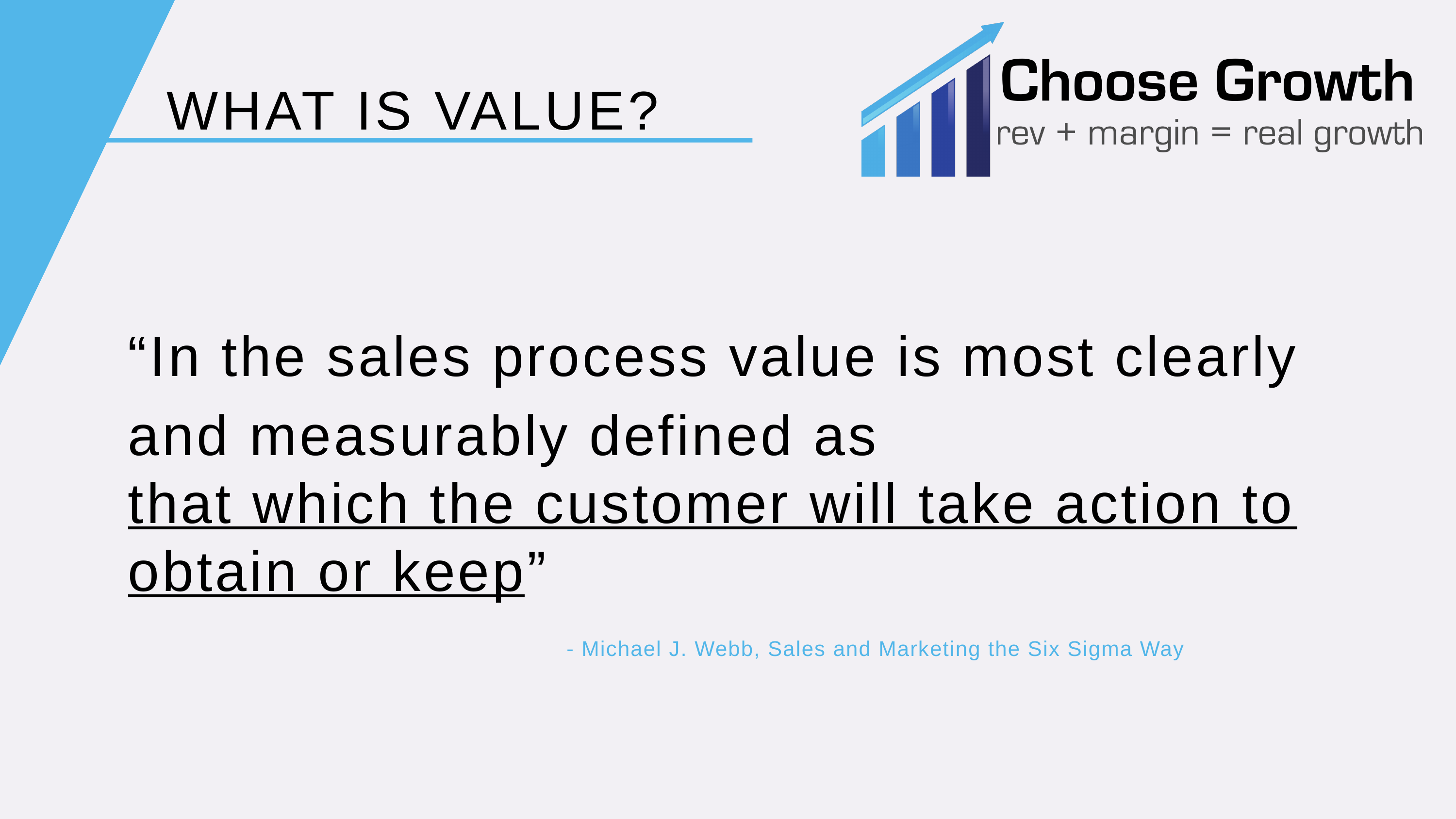

WHAT IS VALUE?

“In the sales process value is most clearly and measurably defined as
that which the customer will take action to obtain or keep”
- Michael J. Webb, Sales and Marketing the Six Sigma Way